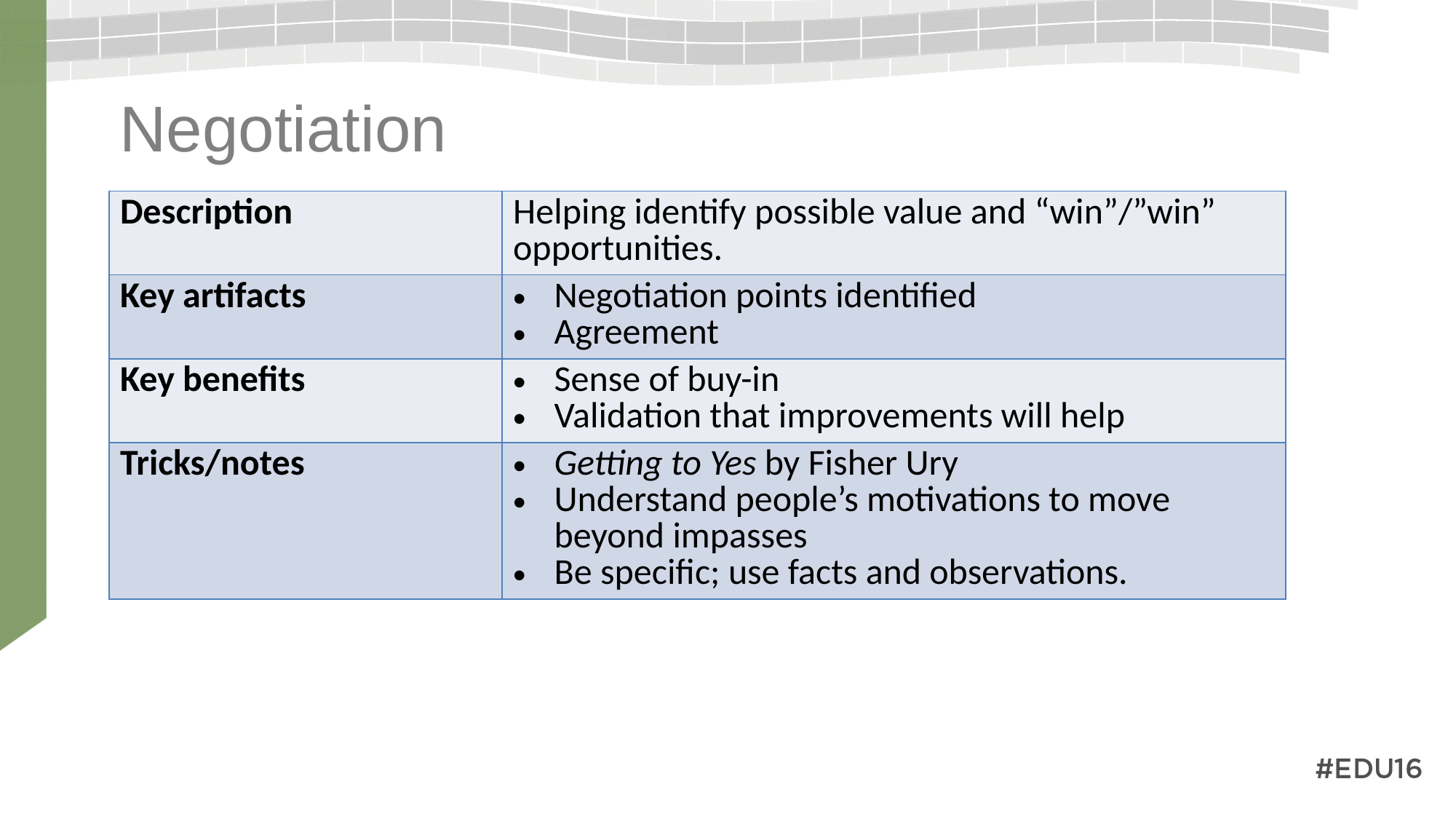

# Negotiation
| Description | Helping identify possible value and “win”/”win” opportunities. |
| --- | --- |
| Key artifacts | Negotiation points identified Agreement |
| Key benefits | Sense of buy-in Validation that improvements will help |
| Tricks/notes | Getting to Yes by Fisher Ury Understand people’s motivations to move beyond impasses Be specific; use facts and observations. |